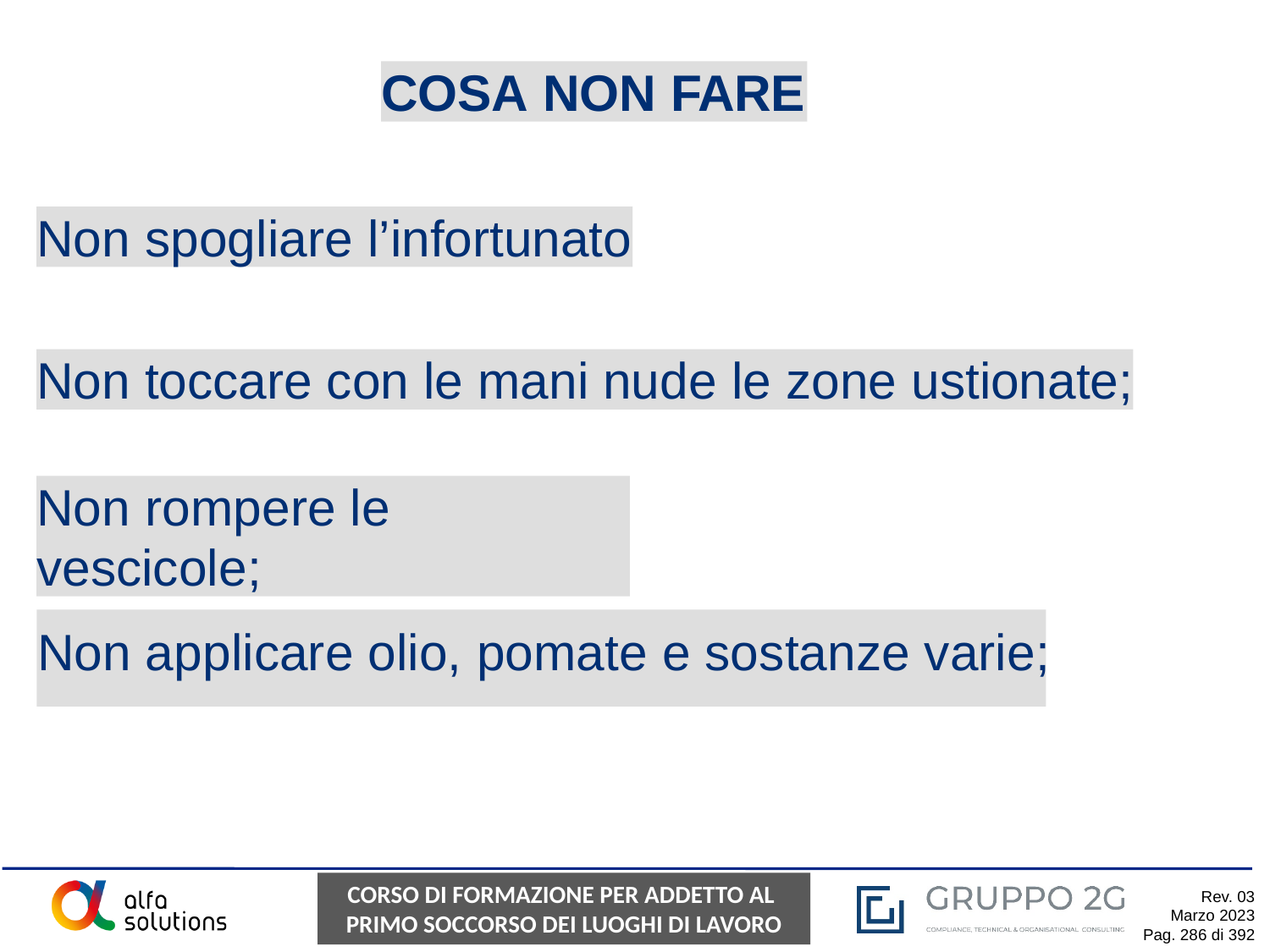

COSA NON FARE
Non spogliare l’infortunato
Non toccare con le mani nude le zone ustionate;
Non rompere le vescicole;

Non applicare olio, pomate e sostanze varie;